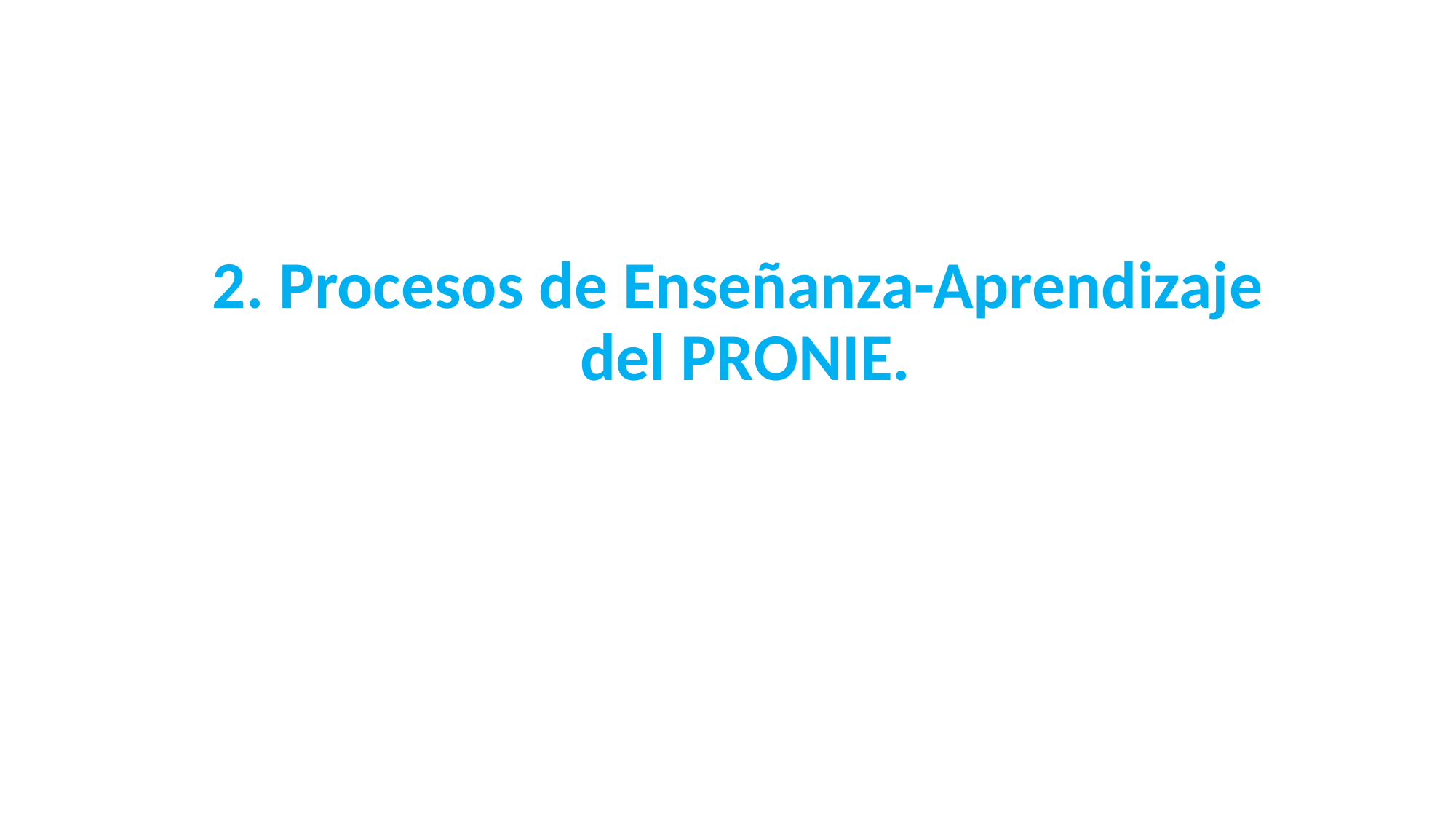

# 2. Procesos de Enseñanza-Aprendizaje del PRONIE.